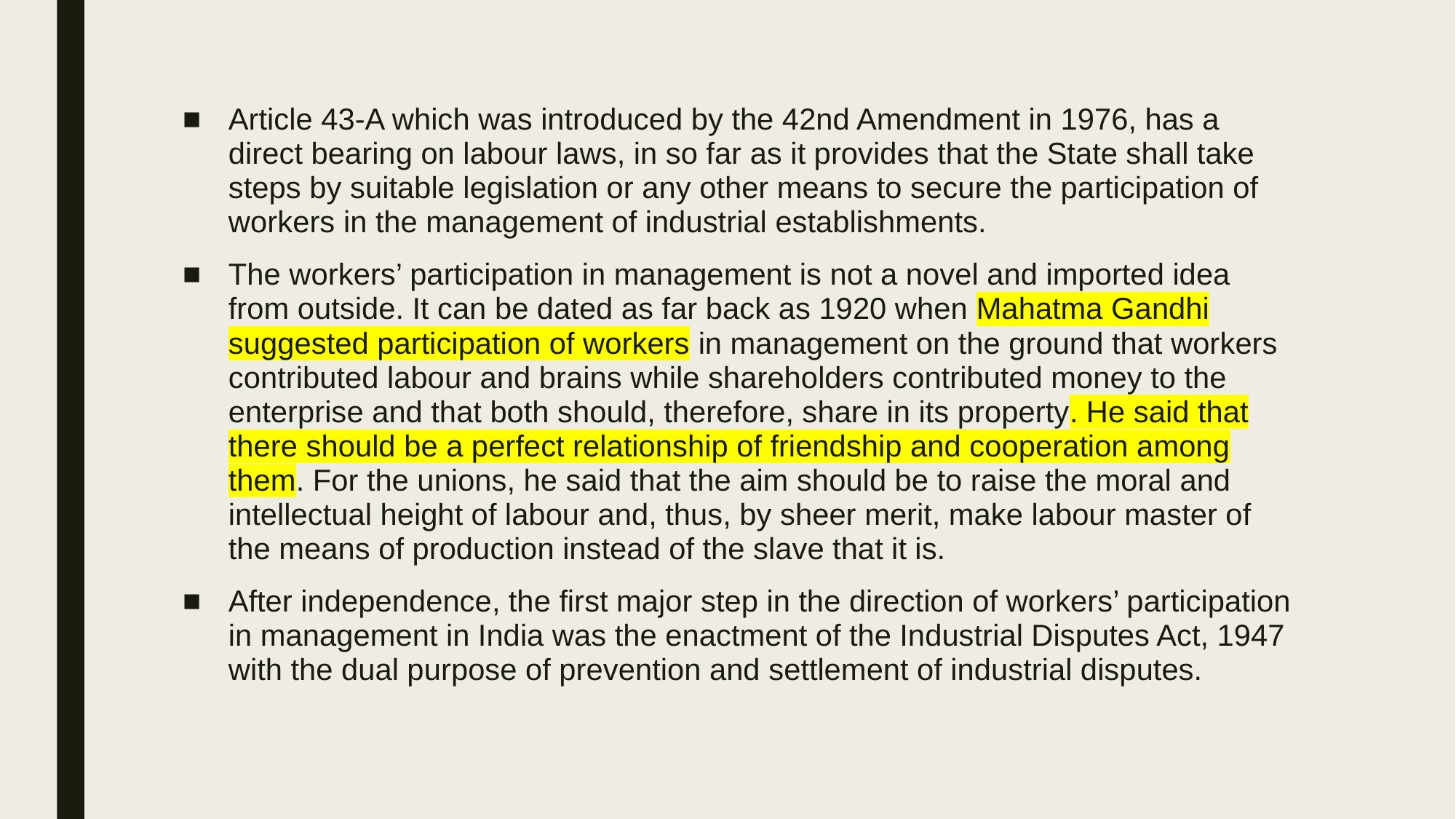

Article 43-A which was introduced by the 42nd Amendment in 1976, has a direct bearing on labour laws, in so far as it provides that the State shall take steps by suitable legislation or any other means to secure the participation of workers in the management of industrial establishments.
The workers’ participation in management is not a novel and imported idea from outside. It can be dated as far back as 1920 when Mahatma Gandhi suggested participation of workers in management on the ground that workers contributed labour and brains while shareholders contributed money to the enterprise and that both should, therefore, share in its property. He said that there should be a perfect relationship of friendship and cooperation among them. For the unions, he said that the aim should be to raise the moral and intellectual height of labour and, thus, by sheer merit, make labour master of the means of production instead of the slave that it is.
After independence, the first major step in the direction of workers’ participation in management in India was the enactment of the Industrial Disputes Act, 1947 with the dual purpose of prevention and settlement of industrial disputes.